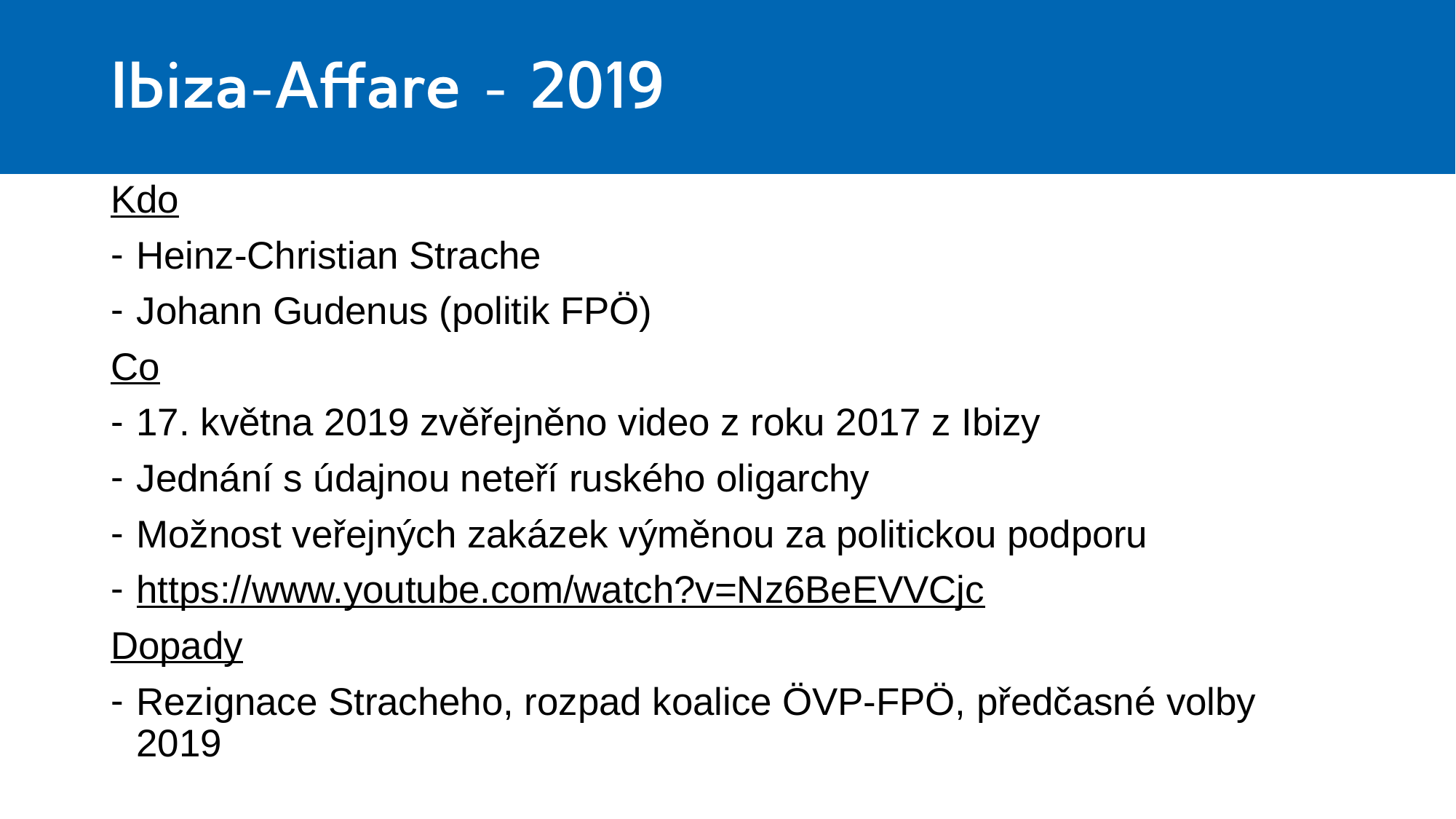

# Ibiza-Affare - 2019
Kdo
Heinz-Christian Strache
Johann Gudenus (politik FPÖ)
Co
17. května 2019 zvěřejněno video z roku 2017 z Ibizy
Jednání s údajnou neteří ruského oligarchy
Možnost veřejných zakázek výměnou za politickou podporu
https://www.youtube.com/watch?v=Nz6BeEVVCjc
Dopady
Rezignace Stracheho, rozpad koalice ÖVP-FPÖ, předčasné volby 2019